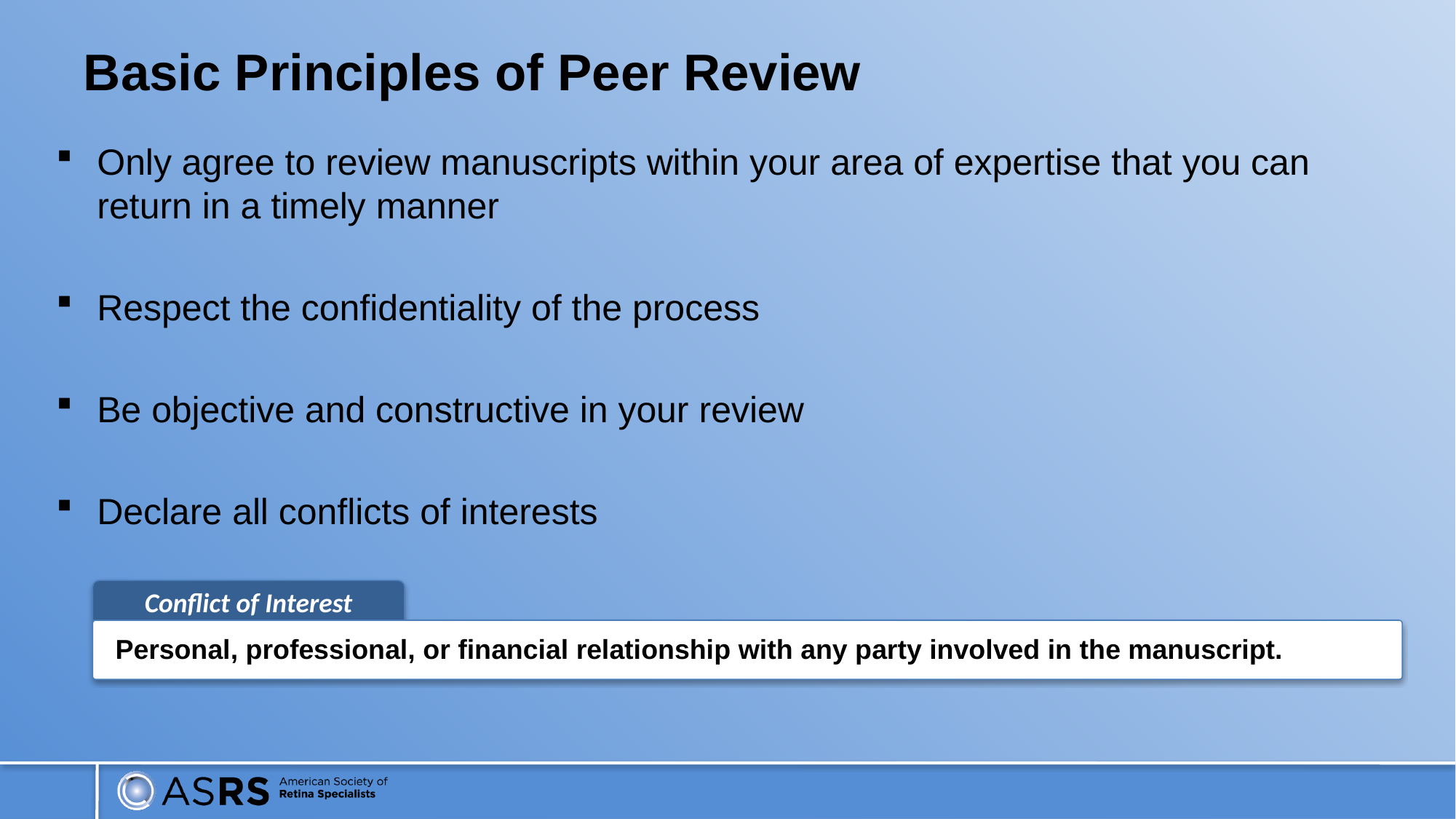

# Basic Principles of Peer Review
Only agree to review manuscripts within your area of expertise that you can return in a timely manner

Respect the confidentiality of the process

Be objective and constructive in your review

Declare all conflicts of interests
Conflict of Interest
Personal, professional, or financial relationship with any party involved in the manuscript.